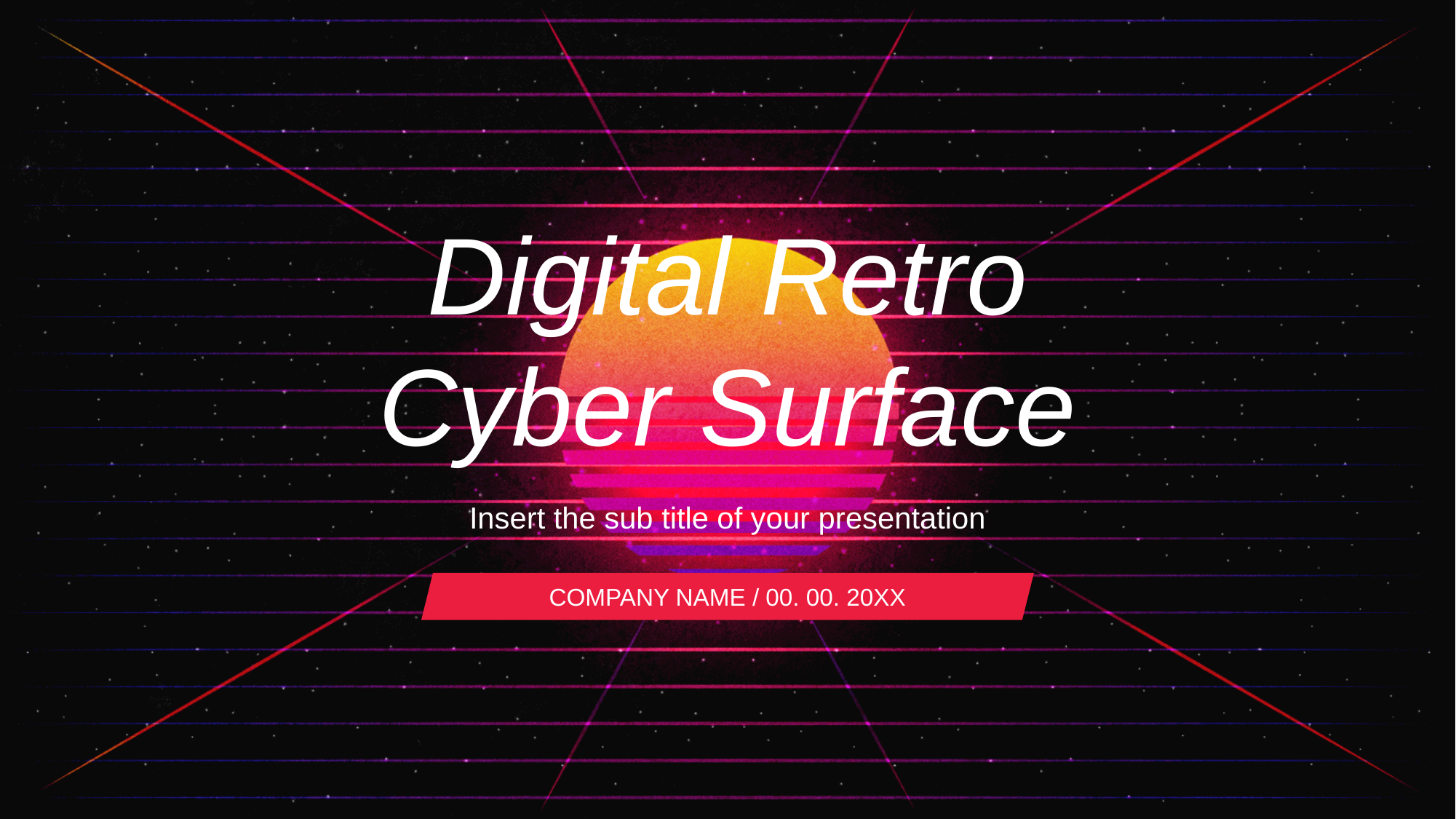

Digital Retro Cyber Surface
Insert the sub title of your presentation
COMPANY NAME / 00. 00. 20XX